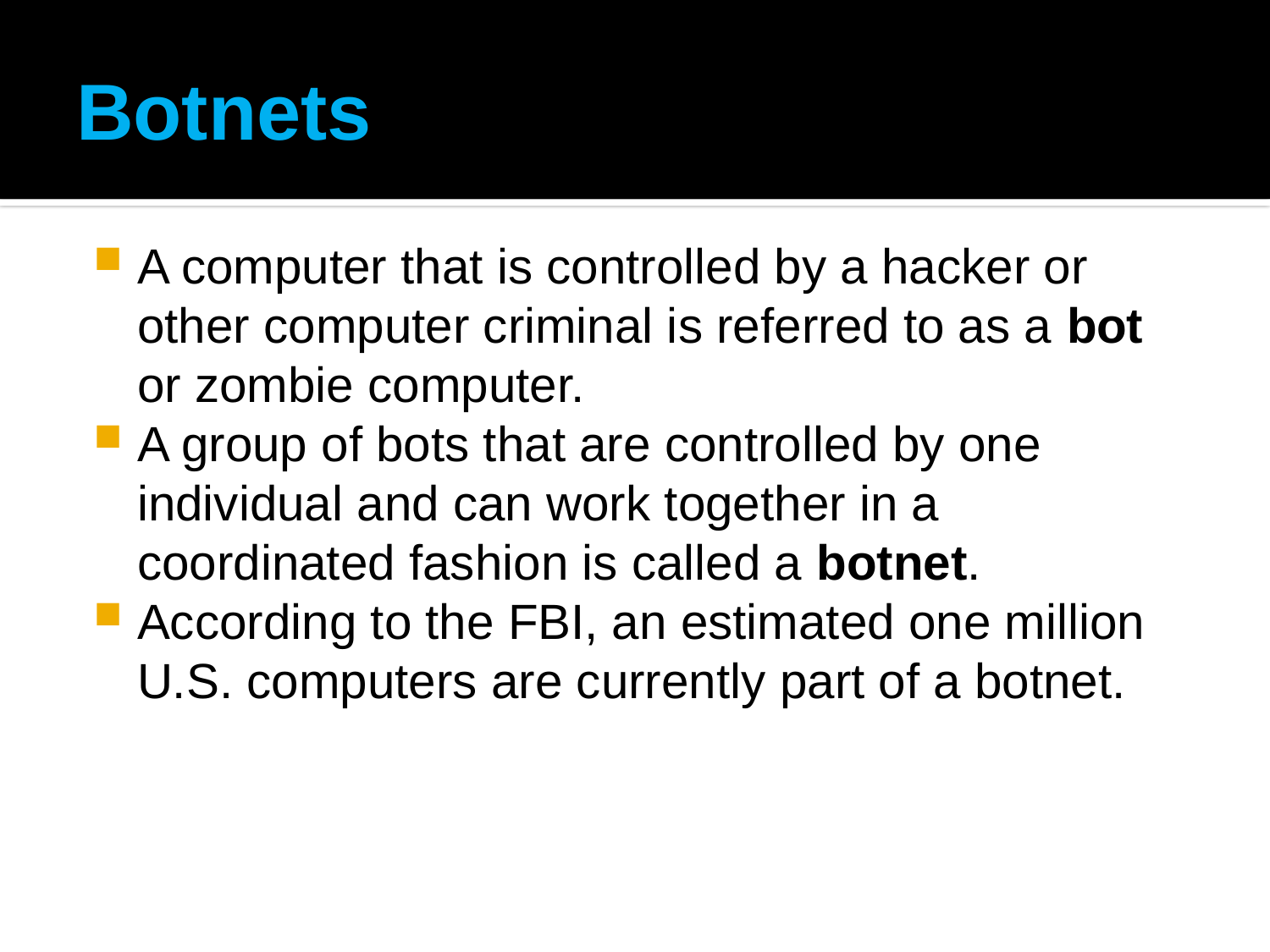

# Botnets
A computer that is controlled by a hacker or other computer criminal is referred to as a bot or zombie computer.
A group of bots that are controlled by one individual and can work together in a coordinated fashion is called a botnet.
According to the FBI, an estimated one million U.S. computers are currently part of a botnet.